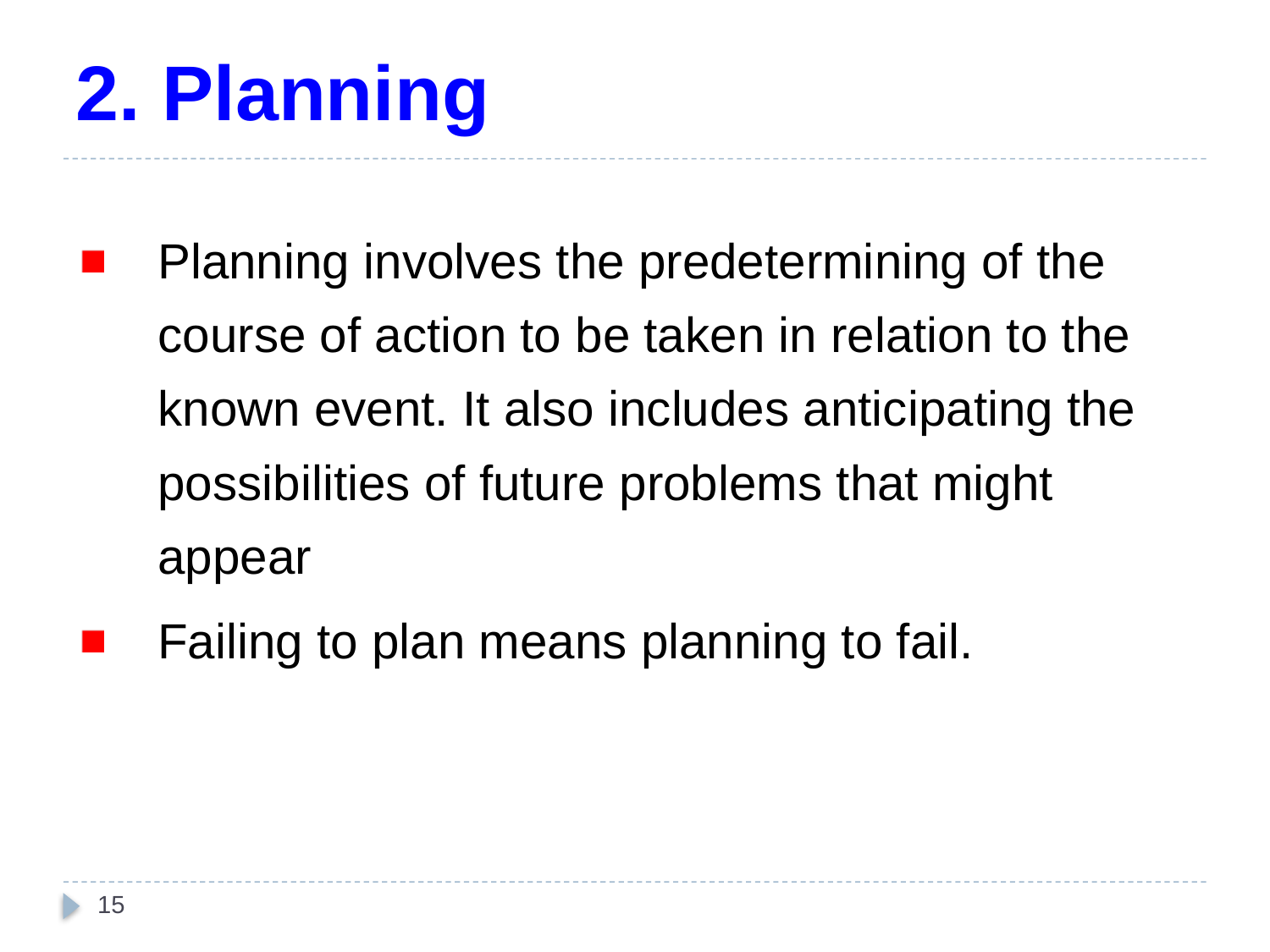

# 2. Planning
Planning involves the predetermining of the course of action to be taken in relation to the known event. It also includes anticipating the possibilities of future problems that might appear
Failing to plan means planning to fail.
15